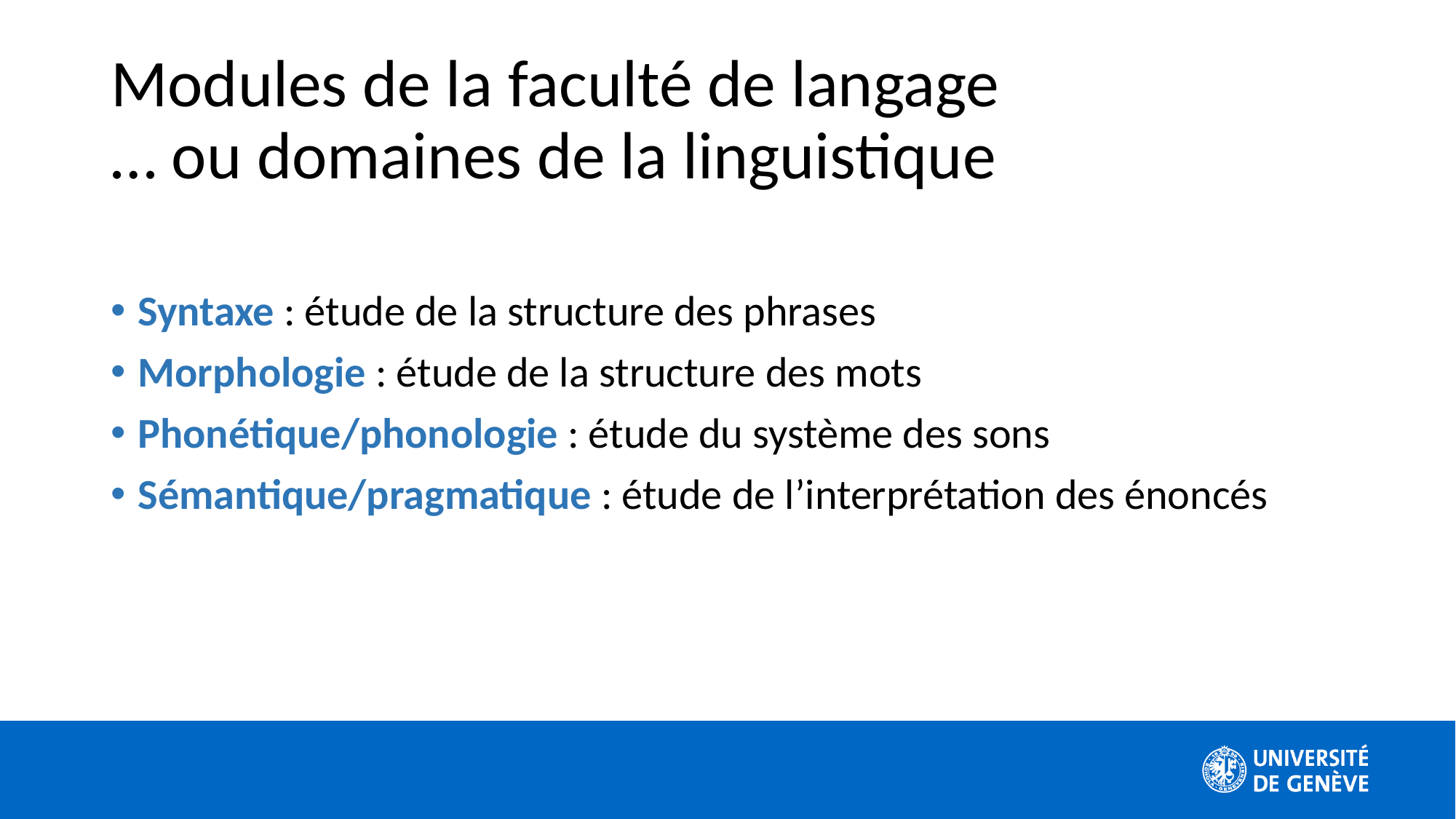

Modules de la faculté de langage
… ou domaines de la linguistique

Syntaxe : étude de la structure des phrases
Morphologie : étude de la structure des mots
Phonétique/phonologie : étude du système des sons
Sémantique/pragmatique : étude de l’interprétation des énoncés